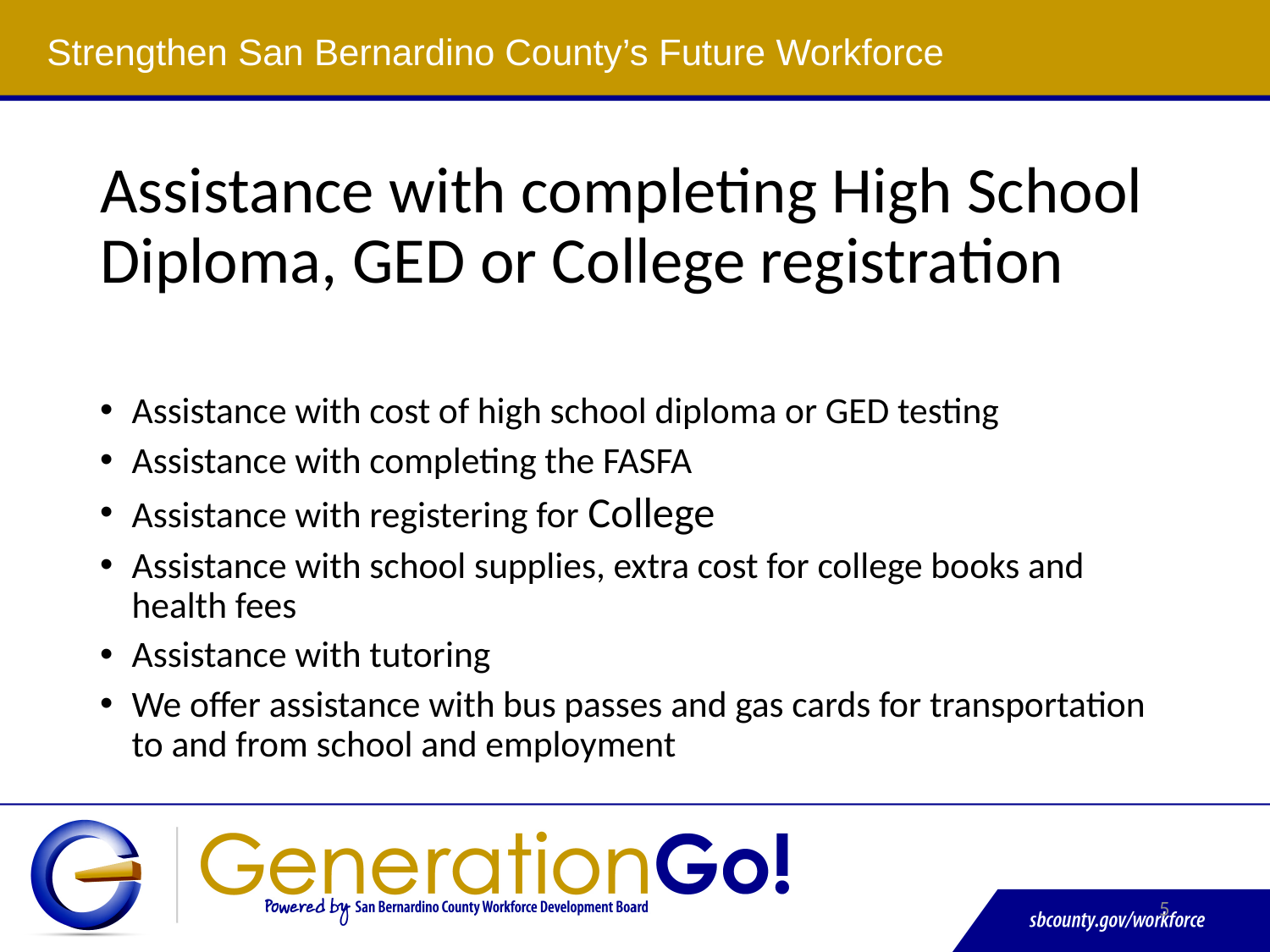

Strengthen San Bernardino County’s Future Workforce
# Assistance with completing High School Diploma, GED or College registration

Assistance with cost of high school diploma or GED testing
Assistance with completing the FASFA
Assistance with registering for College
Assistance with school supplies, extra cost for college books and health fees
Assistance with tutoring
We offer assistance with bus passes and gas cards for transportation to and from school and employment
5